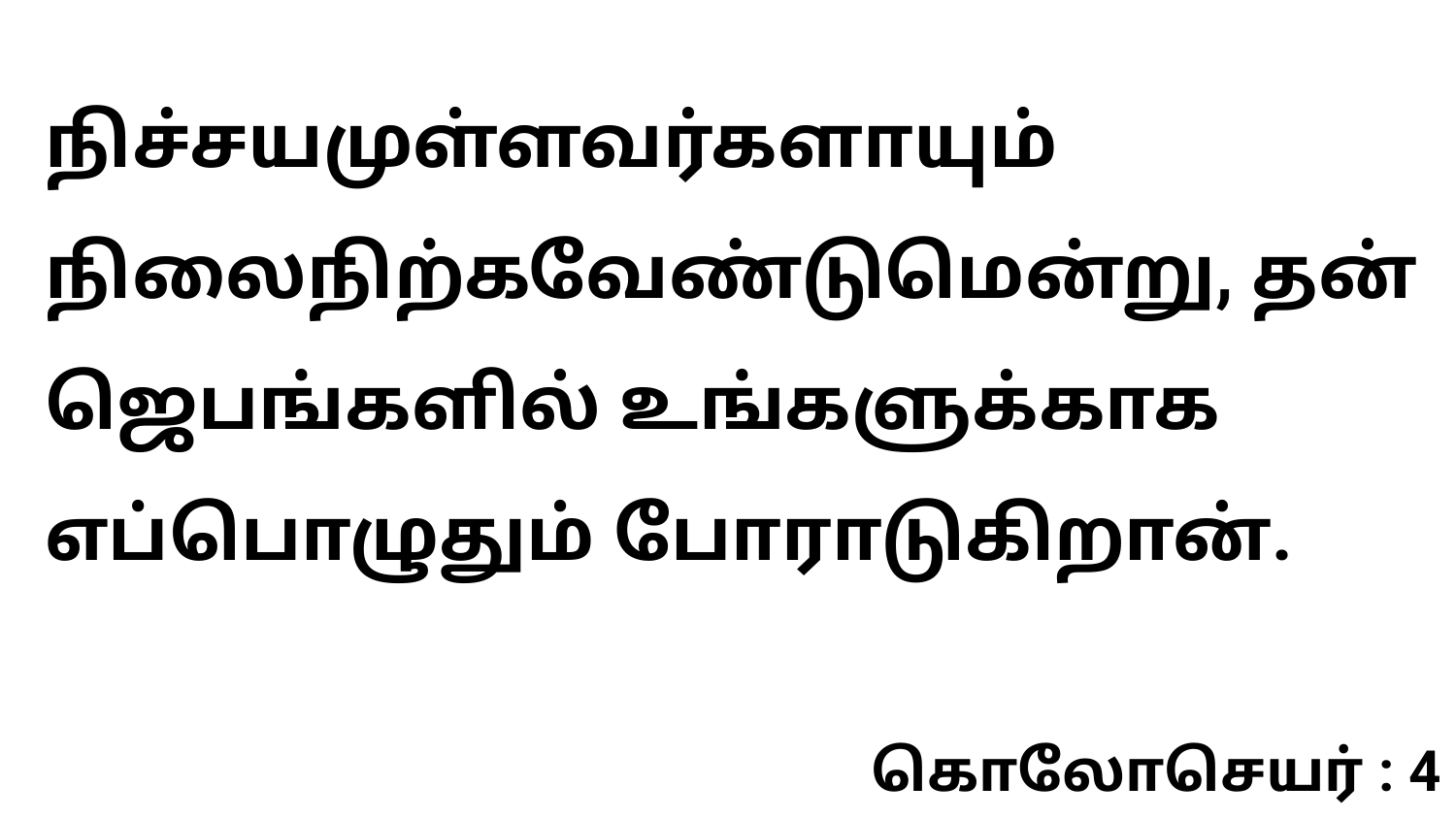

நிச்சயமுள்ளவர்களாயும் நிலைநிற்கவேண்டுமென்று, தன் ஜெபங்களில் உங்களுக்காக எப்பொழுதும் போராடுகிறான்.
கொலோசெயர் : 4